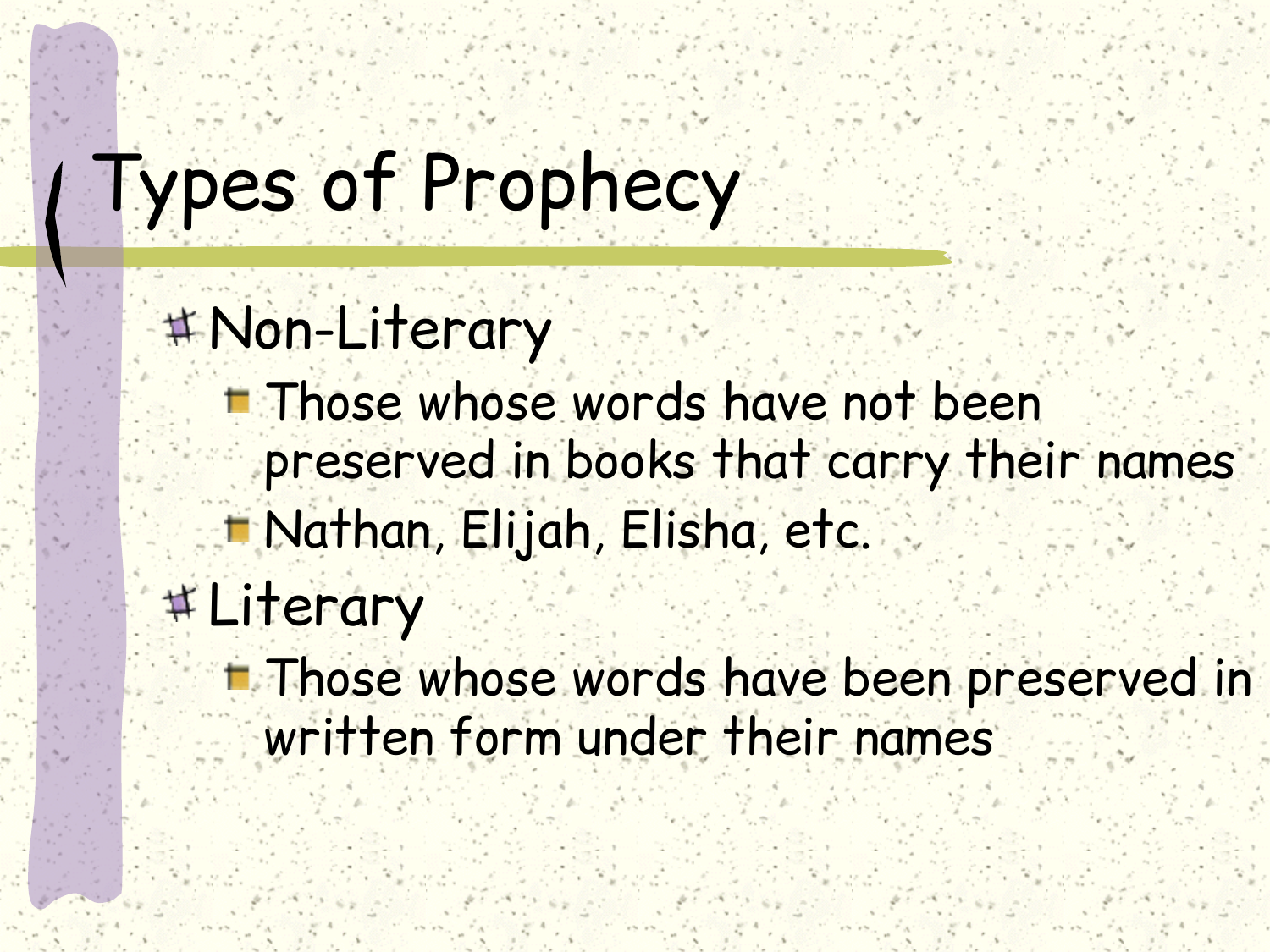

# Types of Prophecy
Non-Literary
Those whose words have not been preserved in books that carry their names
Nathan, Elijah, Elisha, etc.
Literary
Those whose words have been preserved in written form under their names